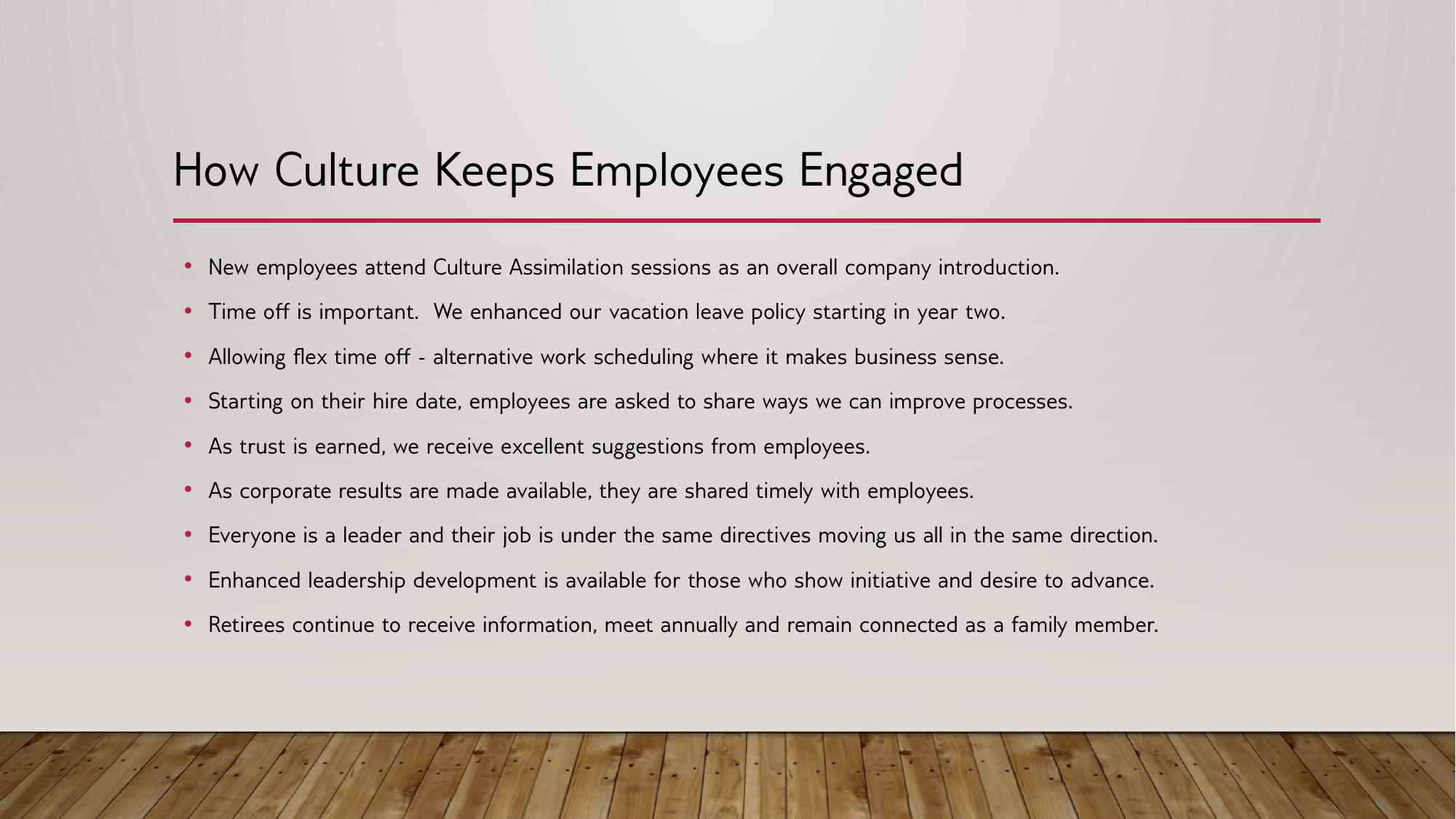

# How Culture Keeps Employees Engaged
New employees attend Culture Assimilation sessions as an overall company introduction.
Time off is important.  We enhanced our vacation leave policy starting in year two.
Allowing flex time off - alternative work scheduling where it makes business sense.
Starting on their hire date, employees are asked to share ways we can improve processes.
As trust is earned, we receive excellent suggestions from employees.
As corporate results are made available, they are shared timely with employees.
Everyone is a leader and their job is under the same directives moving us all in the same direction.
Enhanced leadership development is available for those who show initiative and desire to advance.
Retirees continue to receive information, meet annually and remain connected as a family member.